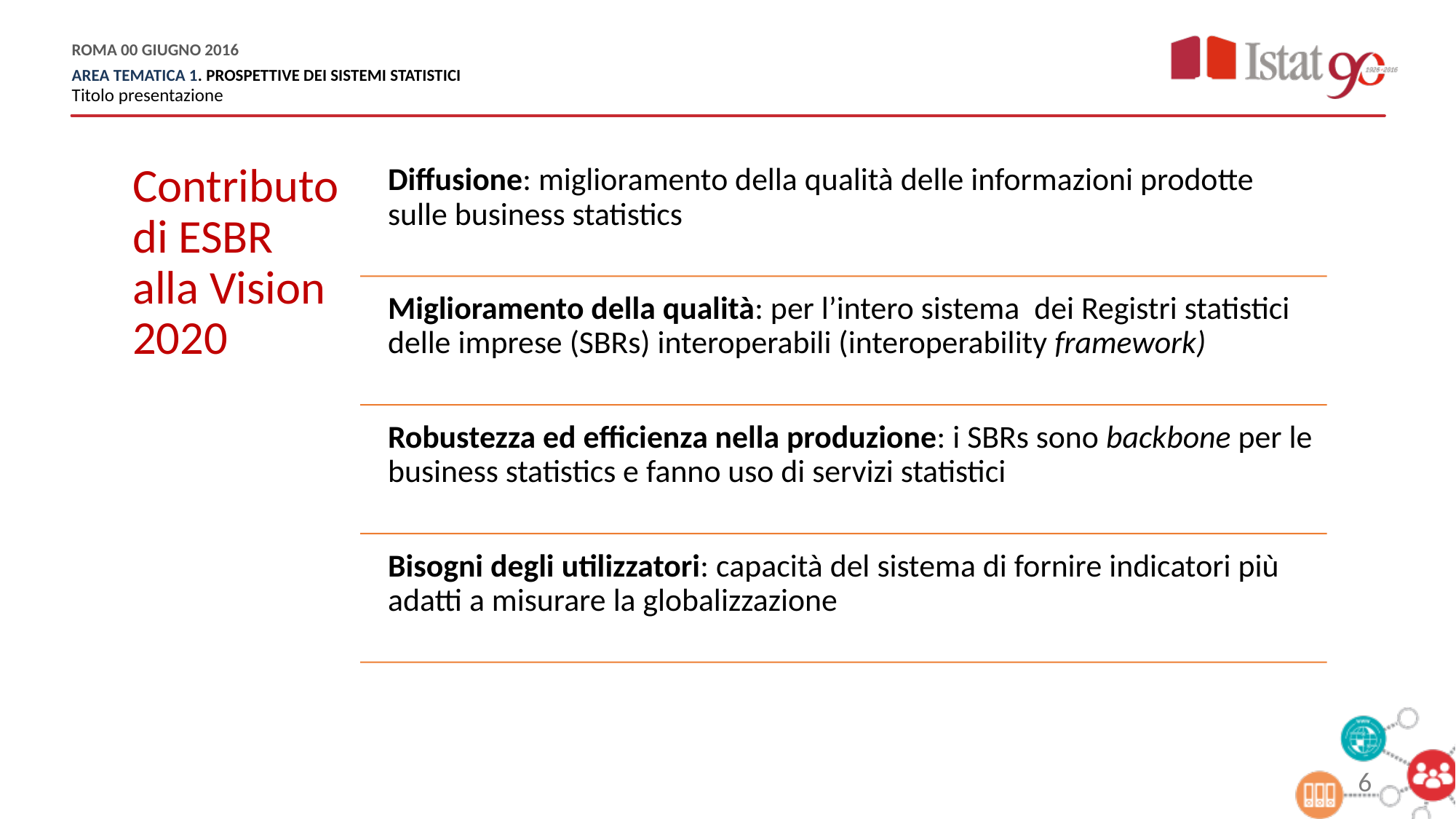

Contributo di ESBR alla Vision 2020
Diffusione: miglioramento della qualità delle informazioni prodotte sulle business statistics
Miglioramento della qualità: per l’intero sistema  dei Registri statistici delle imprese (SBRs) interoperabili (interoperability framework)
Robustezza ed efficienza nella produzione: i SBRs sono backbone per le business statistics e fanno uso di servizi statistici
Bisogni degli utilizzatori: capacità del sistema di fornire indicatori più adatti a misurare la globalizzazione
6